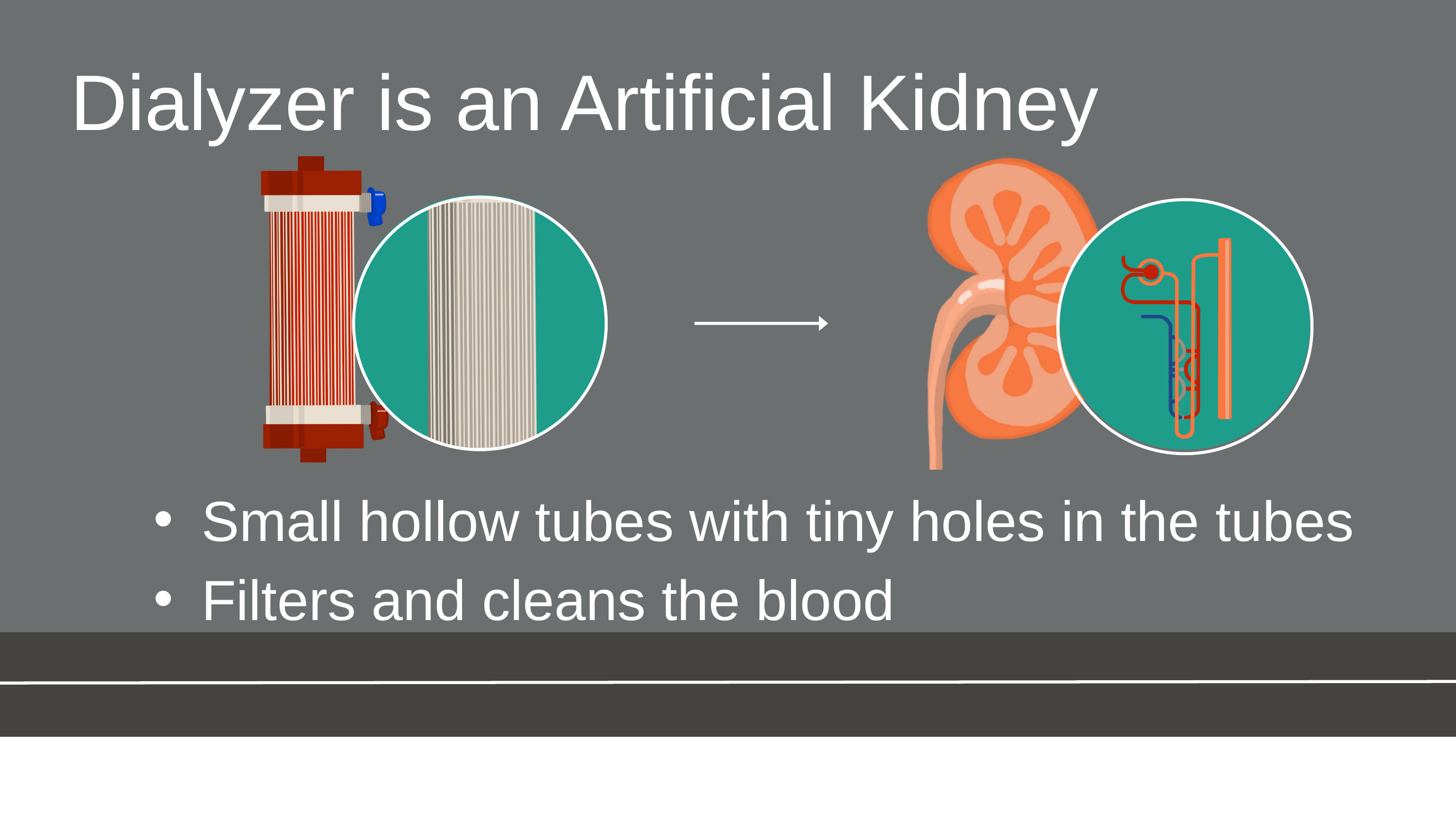

Dialyzer is an Artificial Kidney

Small hollow tubes with tiny holes in the tubes
Filters and cleans the blood